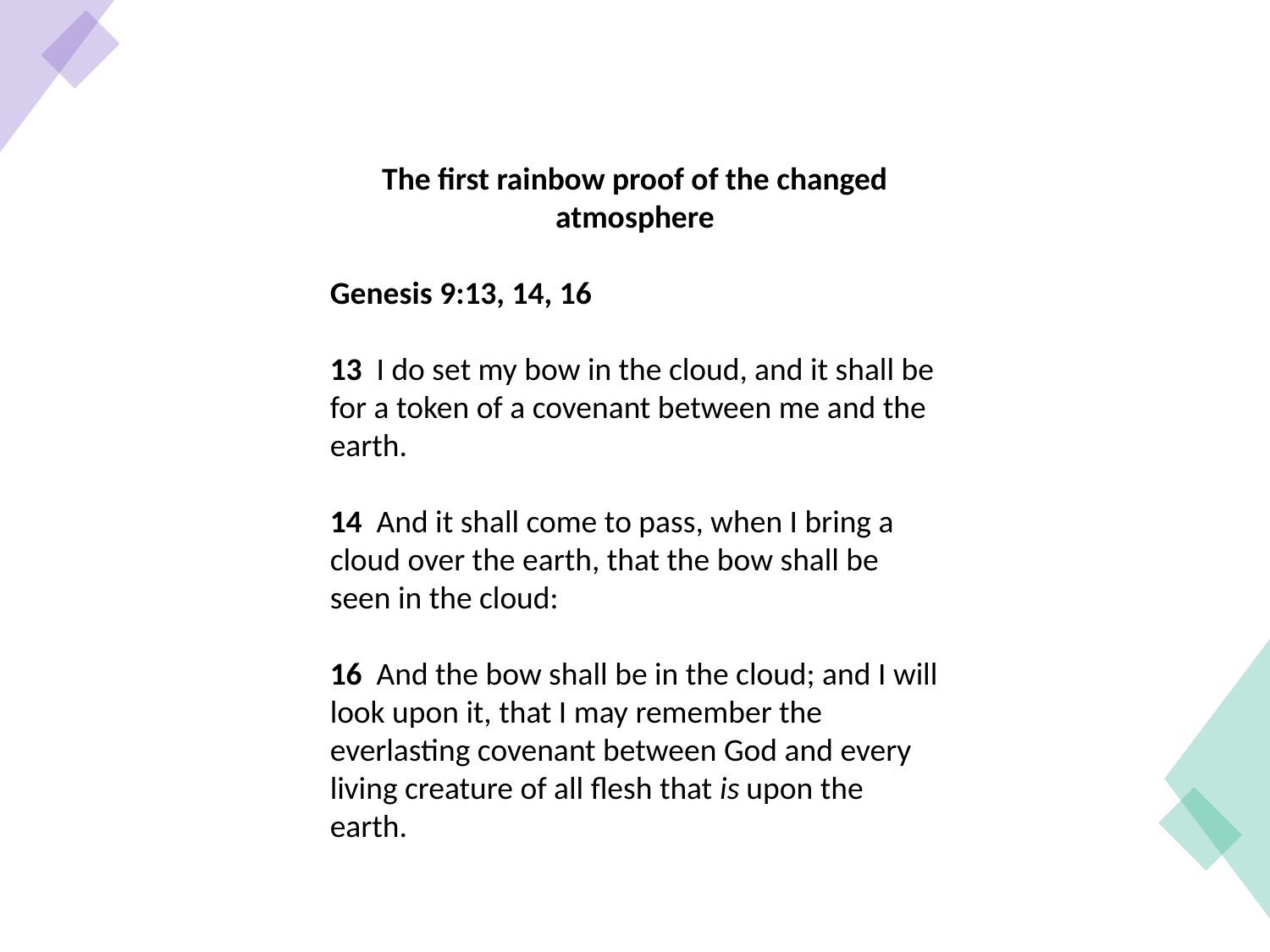

The first rainbow proof of the changed atmosphere

Genesis 9:13, 14, 16

13  I do set my bow in the cloud, and it shall be for a token of a covenant between me and the earth.

14  And it shall come to pass, when I bring a cloud over the earth, that the bow shall be seen in the cloud:

16  And the bow shall be in the cloud; and I will look upon it, that I may remember the everlasting covenant between God and every living creature of all flesh that is upon the earth.